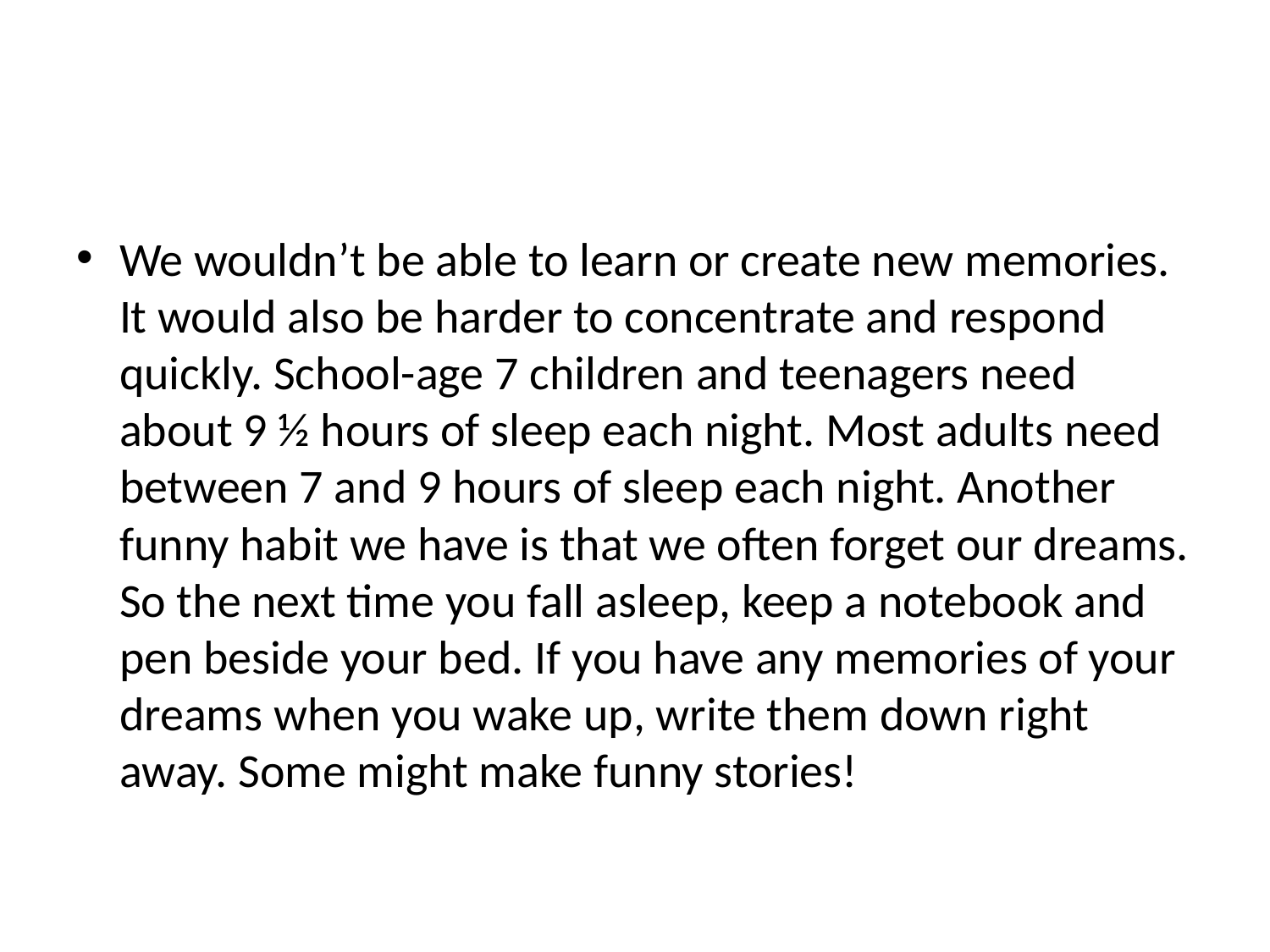

#
We wouldn’t be able to learn or create new memories. It would also be harder to concentrate and respond quickly. School-age 7 children and teenagers need about 9 ½ hours of sleep each night. Most adults need between 7 and 9 hours of sleep each night. Another funny habit we have is that we often forget our dreams. So the next time you fall asleep, keep a notebook and pen beside your bed. If you have any memories of your dreams when you wake up, write them down right away. Some might make funny stories!